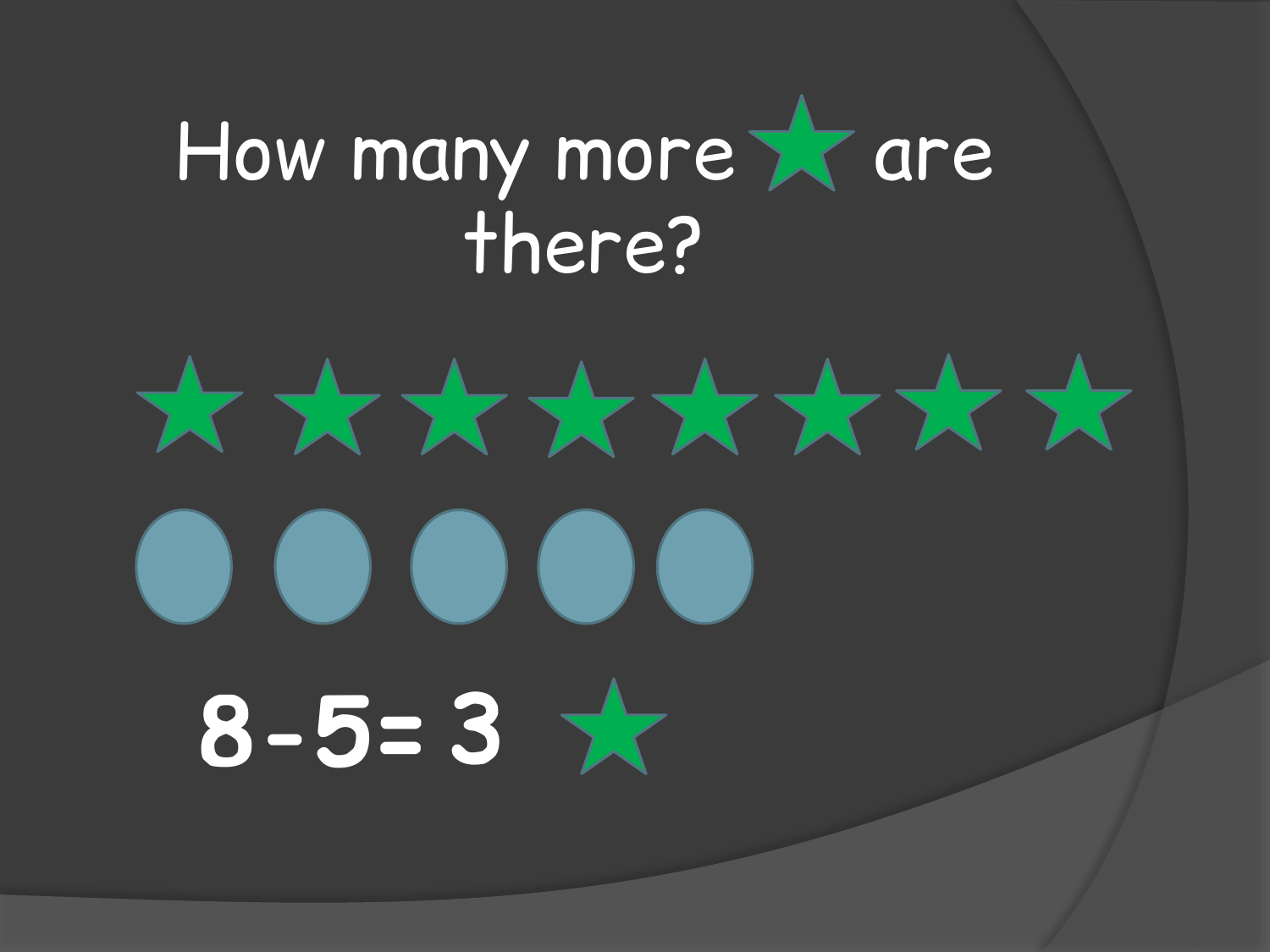

How many more      are there?

3
8-5=